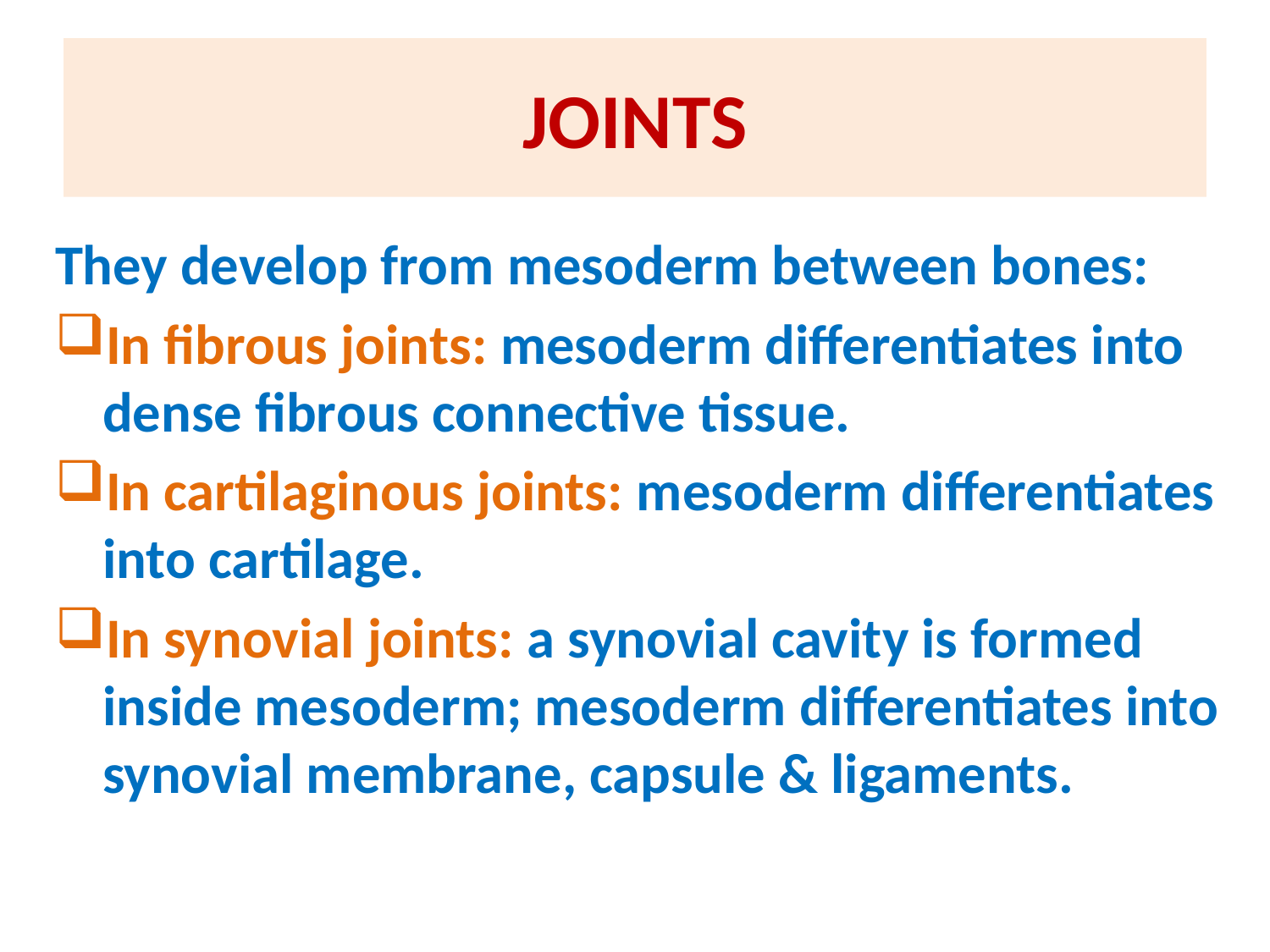

# JOINTS
They develop from mesoderm between bones:
In fibrous joints: mesoderm differentiates into dense fibrous connective tissue.
In cartilaginous joints: mesoderm differentiates into cartilage.
In synovial joints: a synovial cavity is formed inside mesoderm; mesoderm differentiates into synovial membrane, capsule & ligaments.